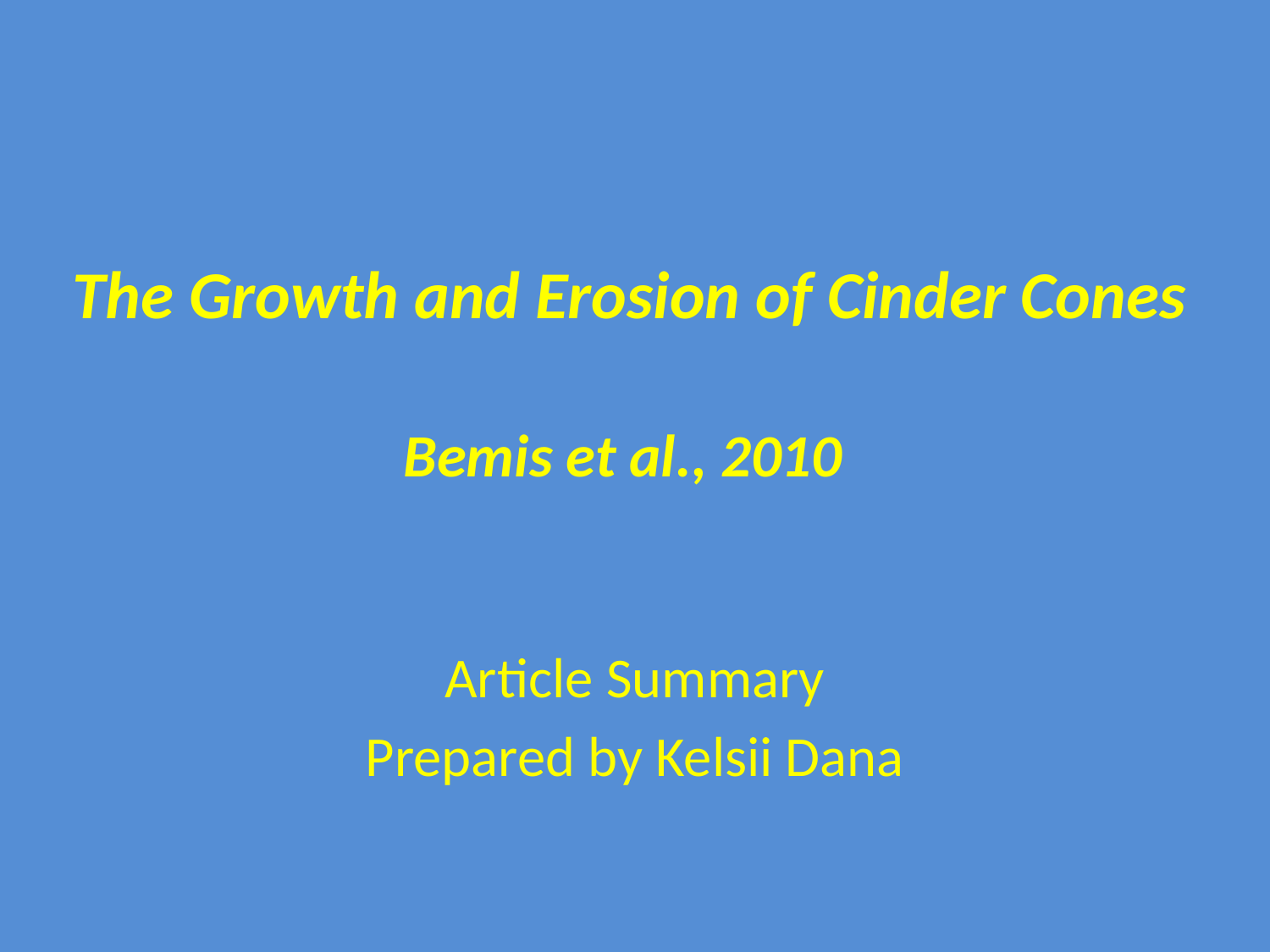

# The Growth and Erosion of Cinder Cones Bemis et al., 2010
Article Summary
Prepared by Kelsii Dana